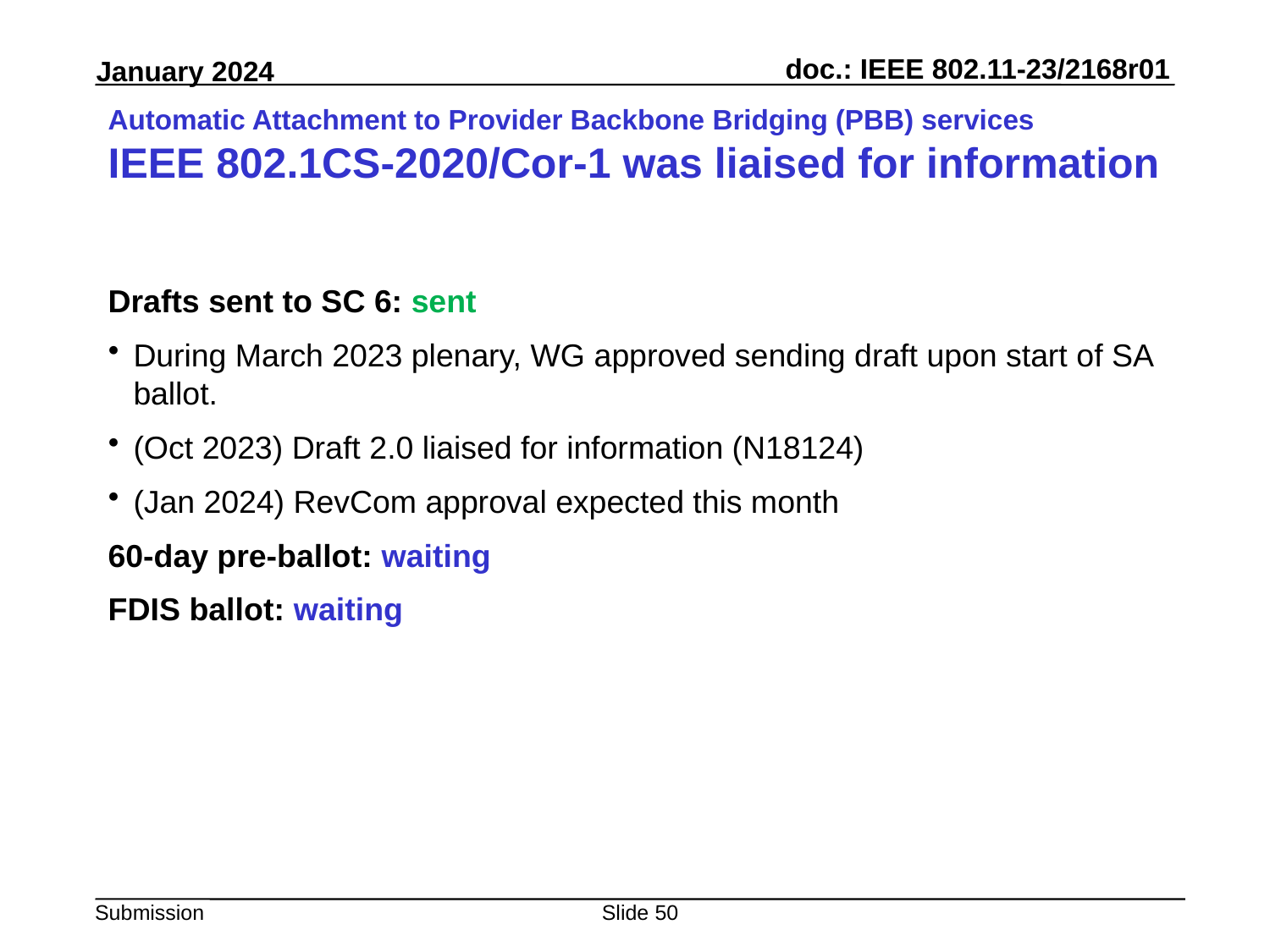

# Automatic Attachment to Provider Backbone Bridging (PBB) services IEEE 802.1CS-2020/Cor-1 was liaised for information
Drafts sent to SC 6: sent
During March 2023 plenary, WG approved sending draft upon start of SA ballot.
(Oct 2023) Draft 2.0 liaised for information (N18124)
(Jan 2024) RevCom approval expected this month
60-day pre-ballot: waiting
FDIS ballot: waiting

Slide 50
Peter Yee, AKAYLA